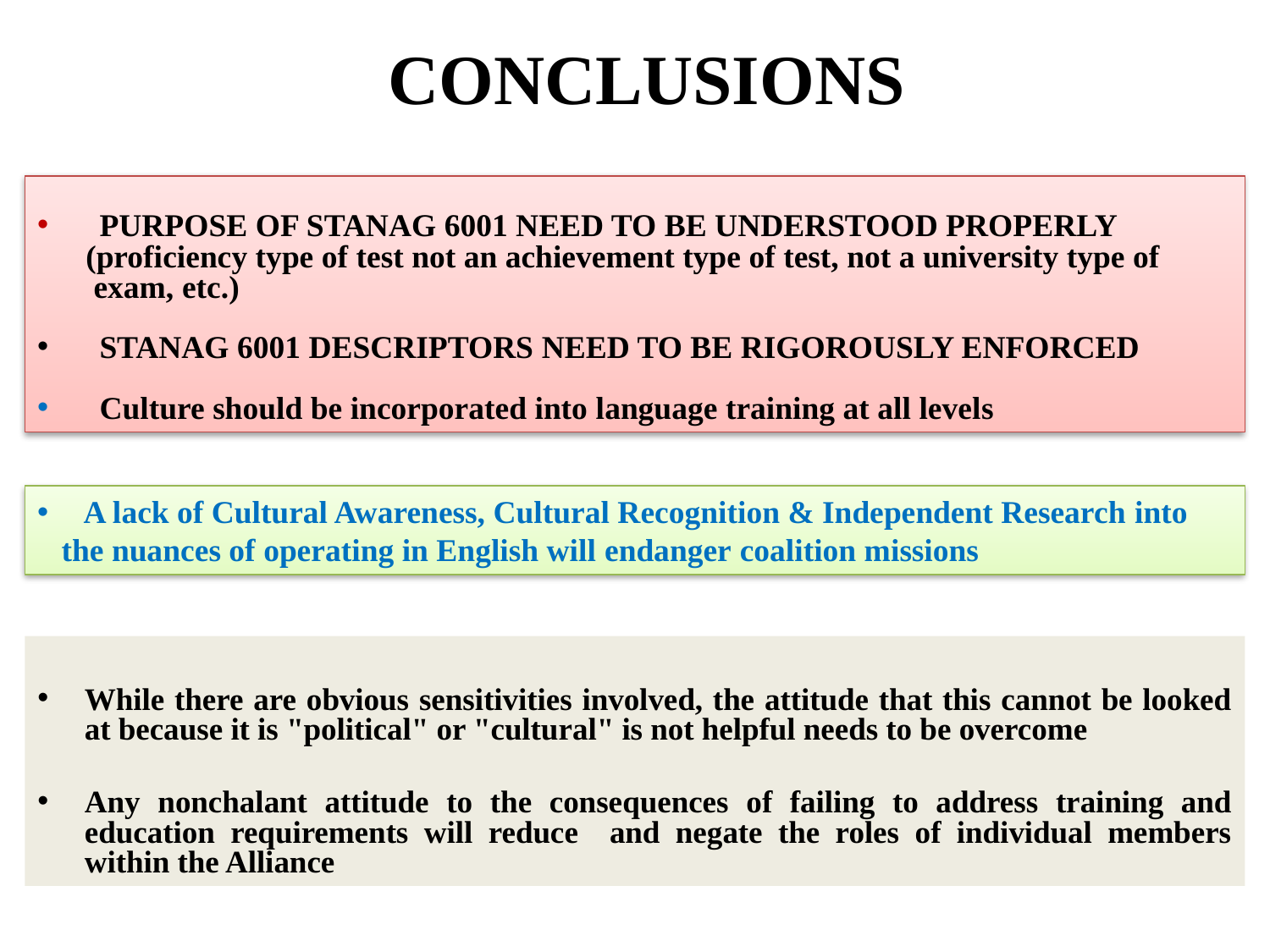

# CONCLUSIONS

    PURPOSE OF STANAG 6001 NEED TO BE UNDERSTOOD PROPERLY
      (proficiency type of test not an achievement type of test, not a university type of
       exam, etc.)

    STANAG 6001 DESCRIPTORS NEED TO BE RIGOROUSLY ENFORCED

    Culture should be incorporated into language training at all levels
  A lack of Cultural Awareness, Cultural Recognition & Independent Research into
   the nuances of operating in English will endanger coalition missions

While there are obvious sensitivities involved, the attitude that this cannot be looked at because it is "political" or "cultural" is not helpful needs to be overcome

Any nonchalant attitude to the consequences of failing to address training and education requirements will reduce  and negate the roles of individual members within the Alliance